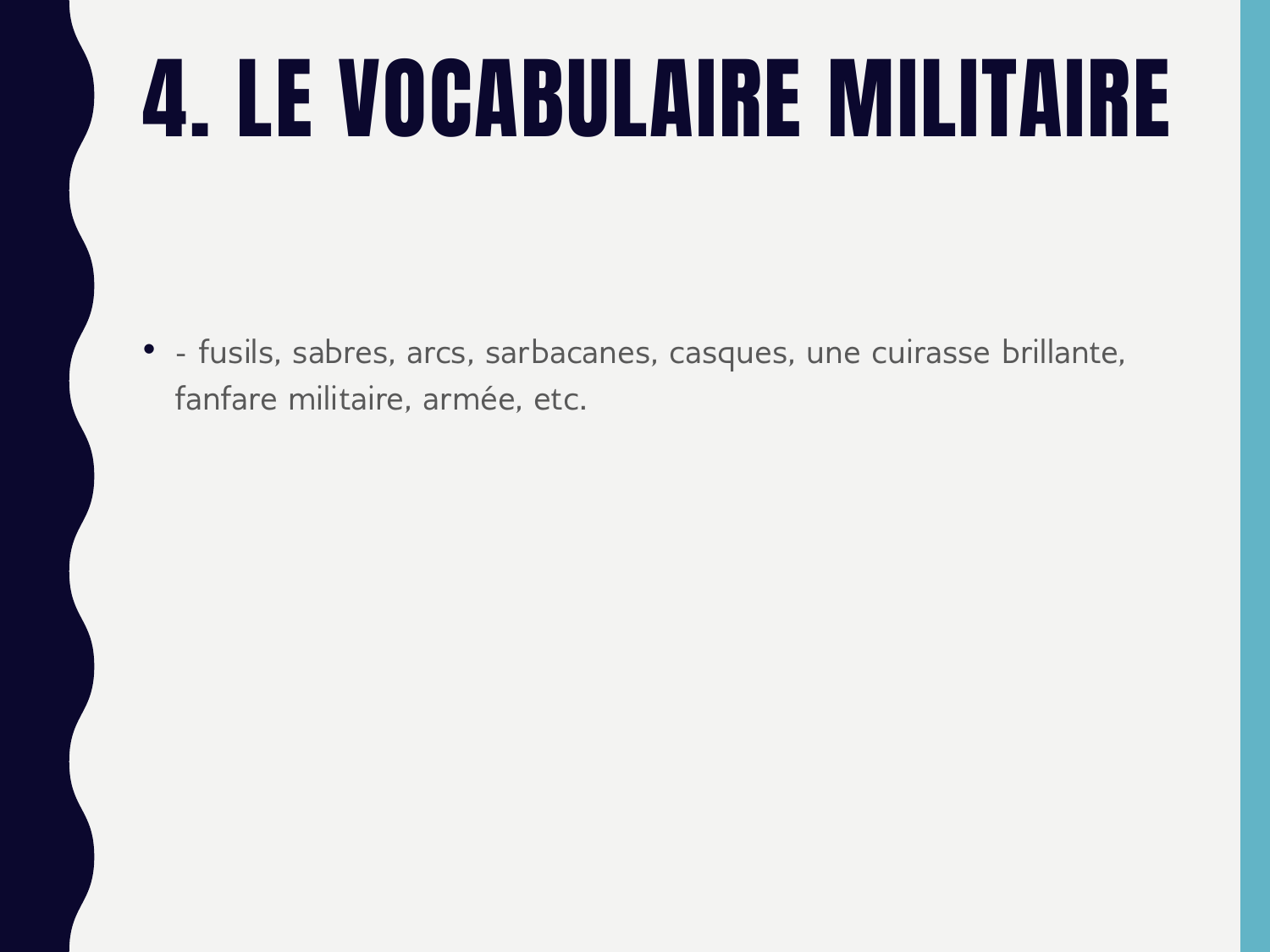

# 4. Le vocabulaire militaire
- fusils, sabres, arcs, sarbacanes, casques, une cuirasse brillante, fanfare militaire, armée, etc.